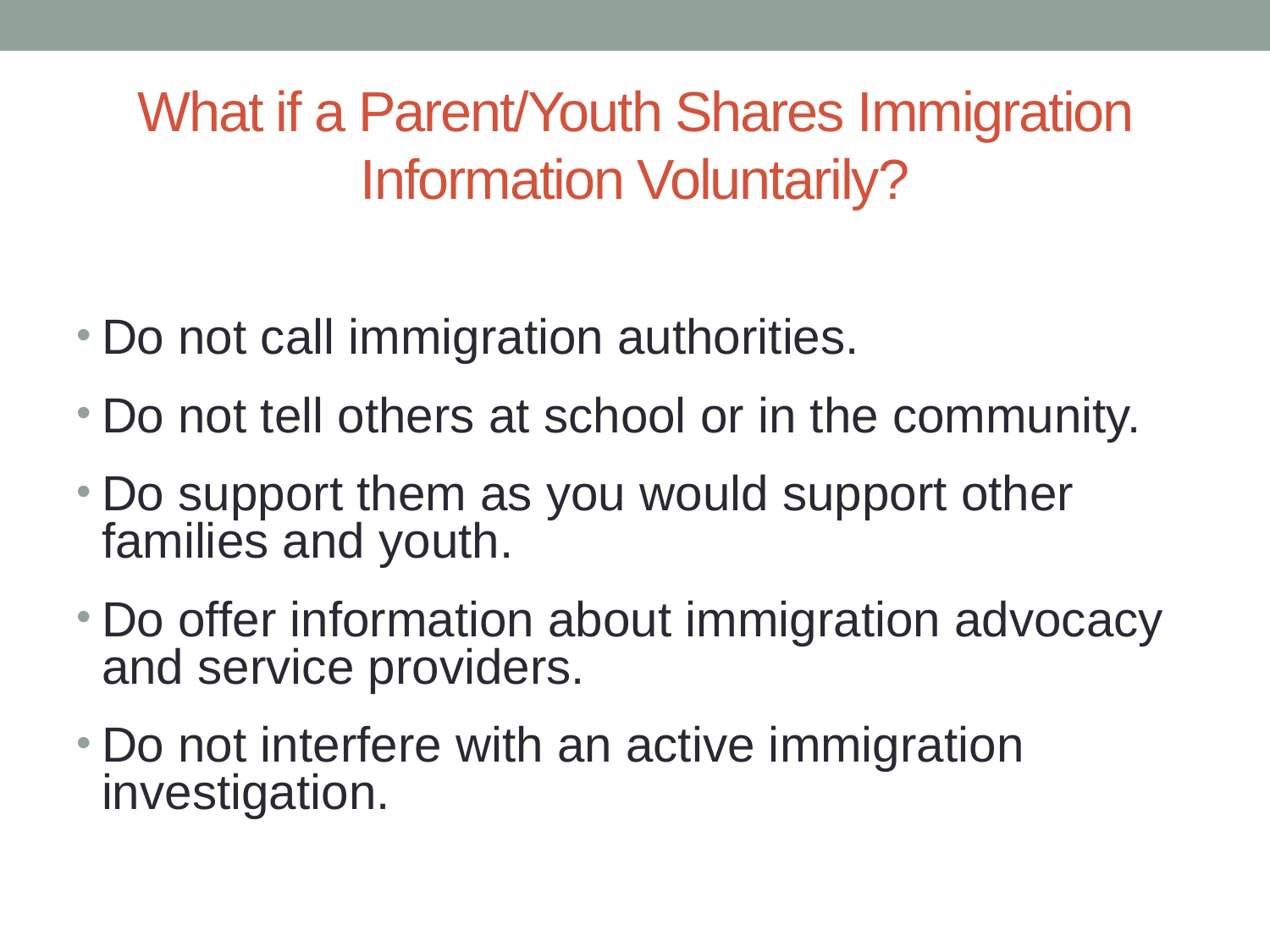

# What if a Parent/Youth Shares Immigration Information Voluntarily?

Do not call immigration authorities.
Do not tell others at school or in the community.
Do support them as you would support other families and youth.
Do offer information about immigration advocacy and service providers.
Do not interfere with an active immigration investigation.